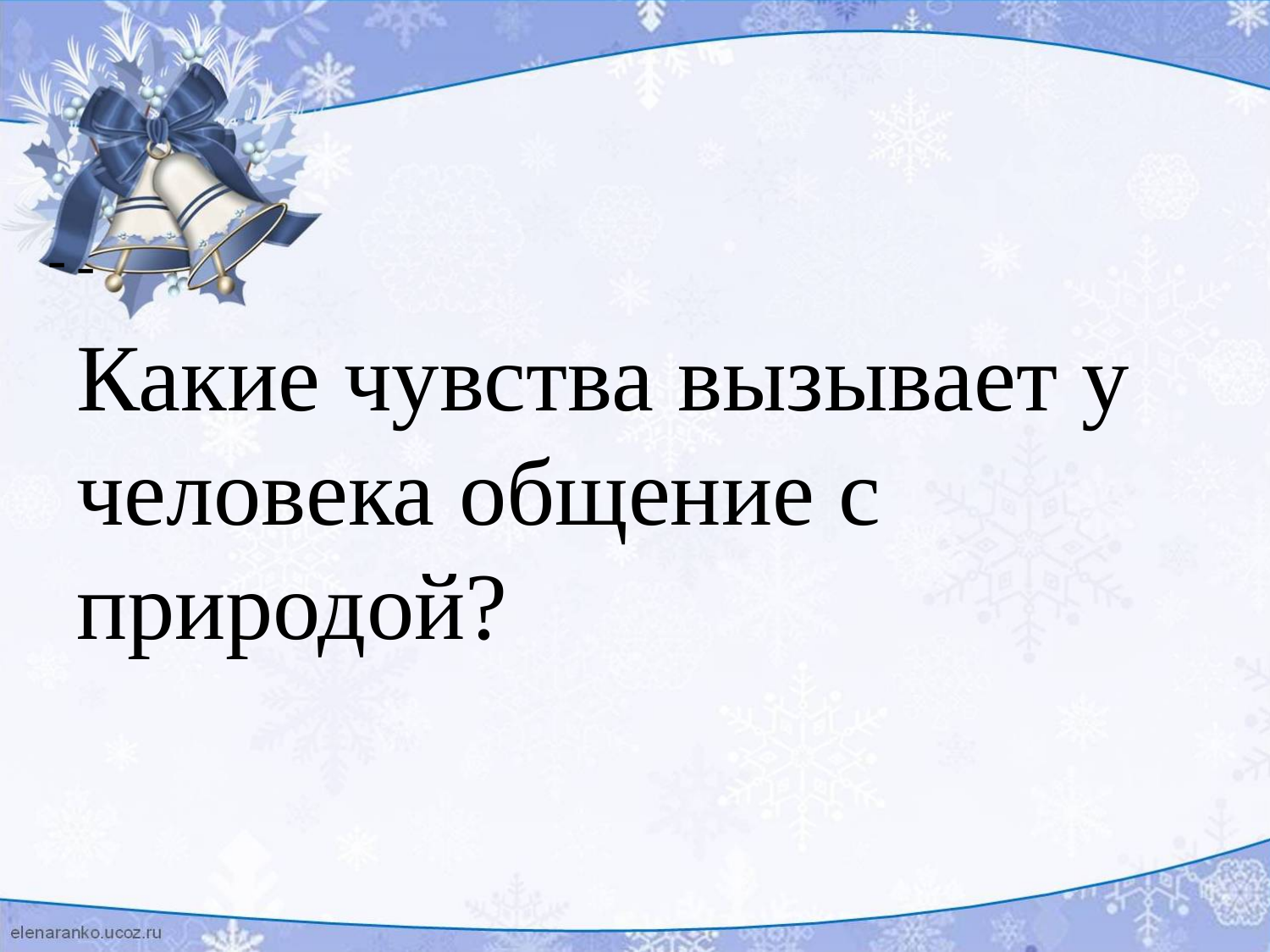

#
-

-
Какие чувства вызывает у человека общение с природой?